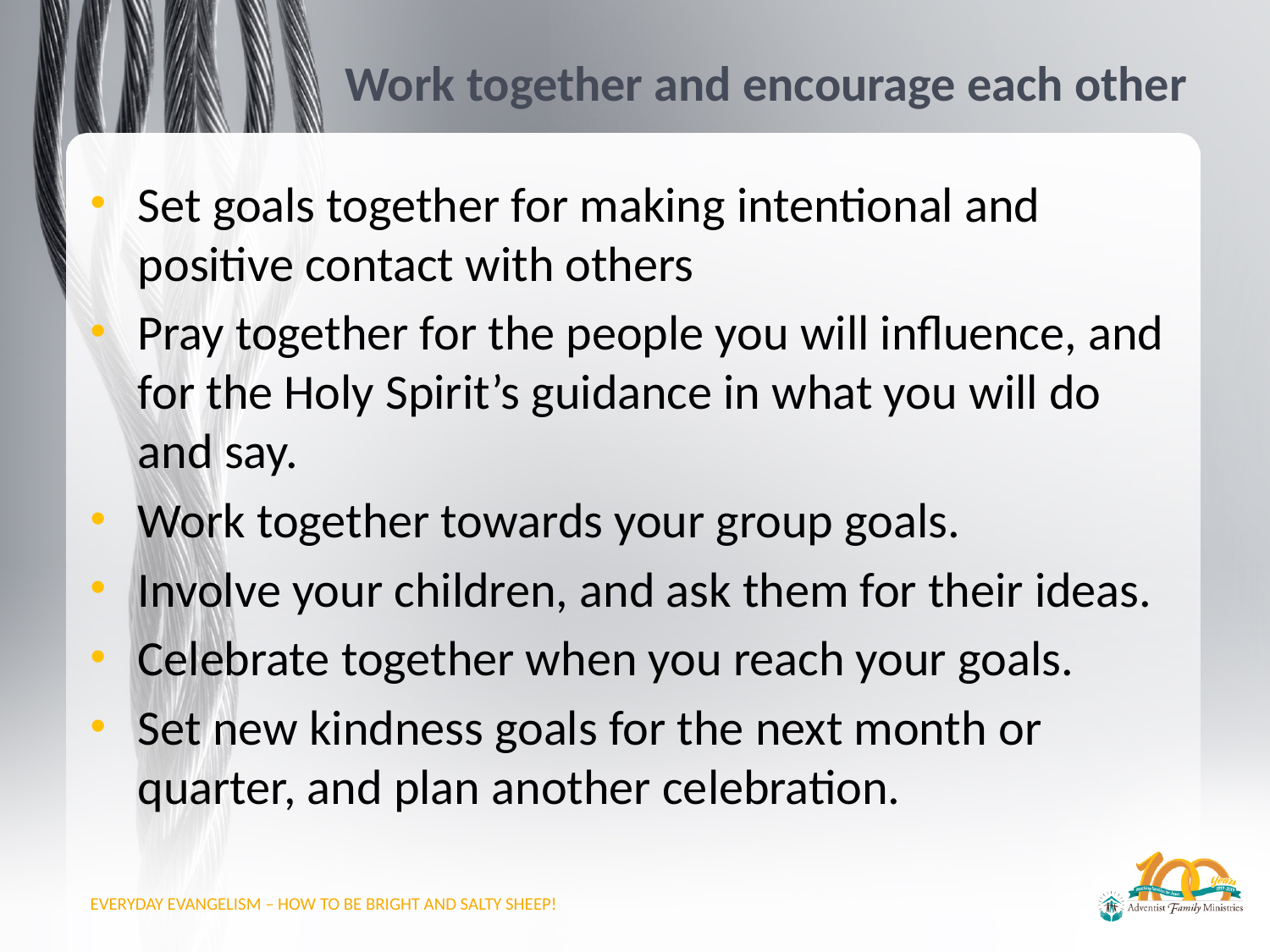

# Work together and encourage each other
Set goals together for making intentional and positive contact with others
Pray together for the people you will influence, and for the Holy Spirit’s guidance in what you will do and say.
Work together towards your group goals.
Involve your children, and ask them for their ideas.
Celebrate together when you reach your goals.
Set new kindness goals for the next month or quarter, and plan another celebration.